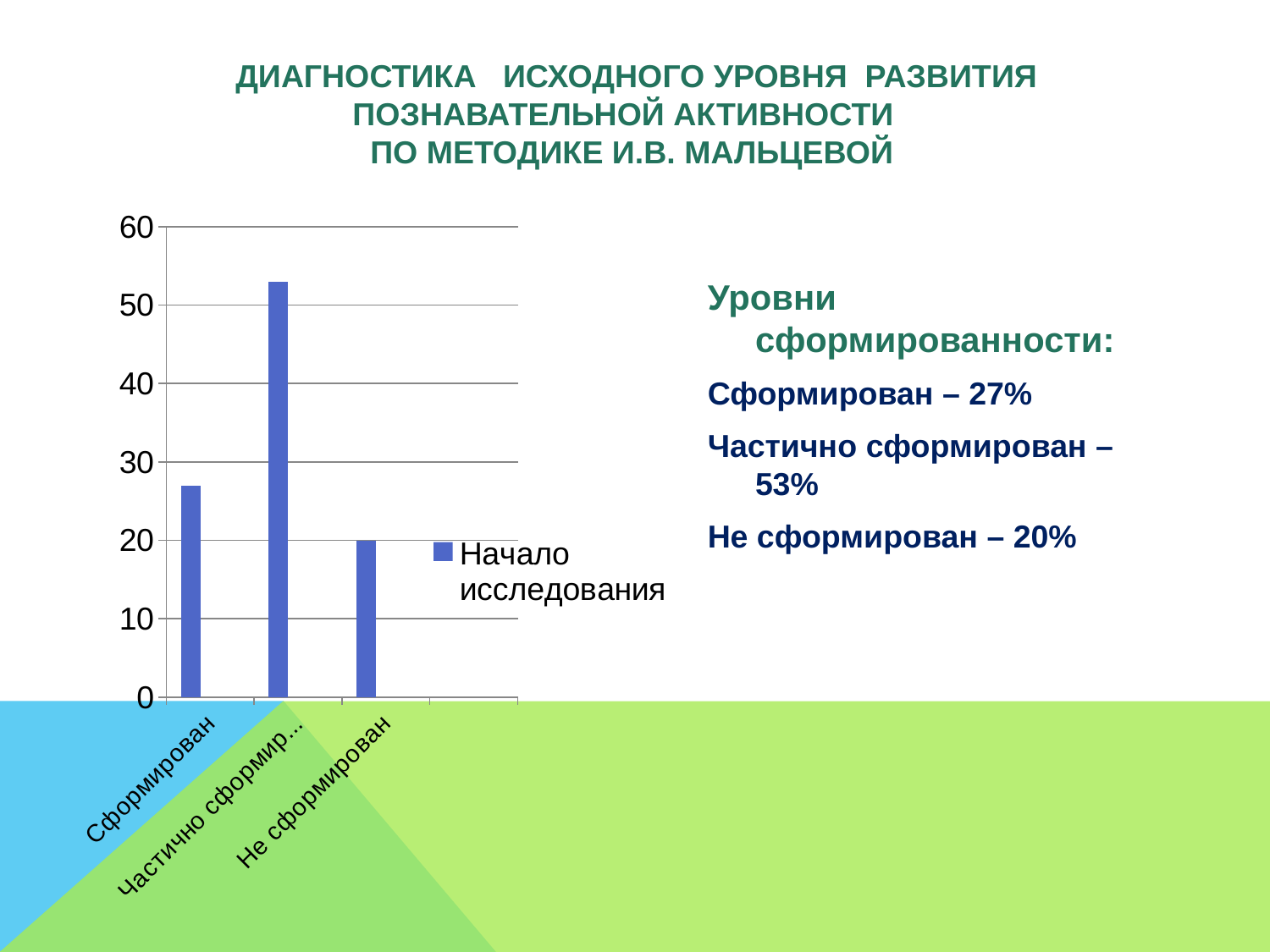

# Диагностика   исходного уровня  развития познавательной активности по методике И.В. Мальцевой

### Chart

| Category | Начало исследования | Столбец2 | Столбец1 |
|---|---|---|---|
| Сформирован | 27.0 | None | None |
| Частично сформирован | 53.0 | None | None |
| Не сформирован | 20.0 | None | None |
Уровни сформированности:
Сформирован – 27%
Частично сформирован – 53%
Не сформирован – 20%